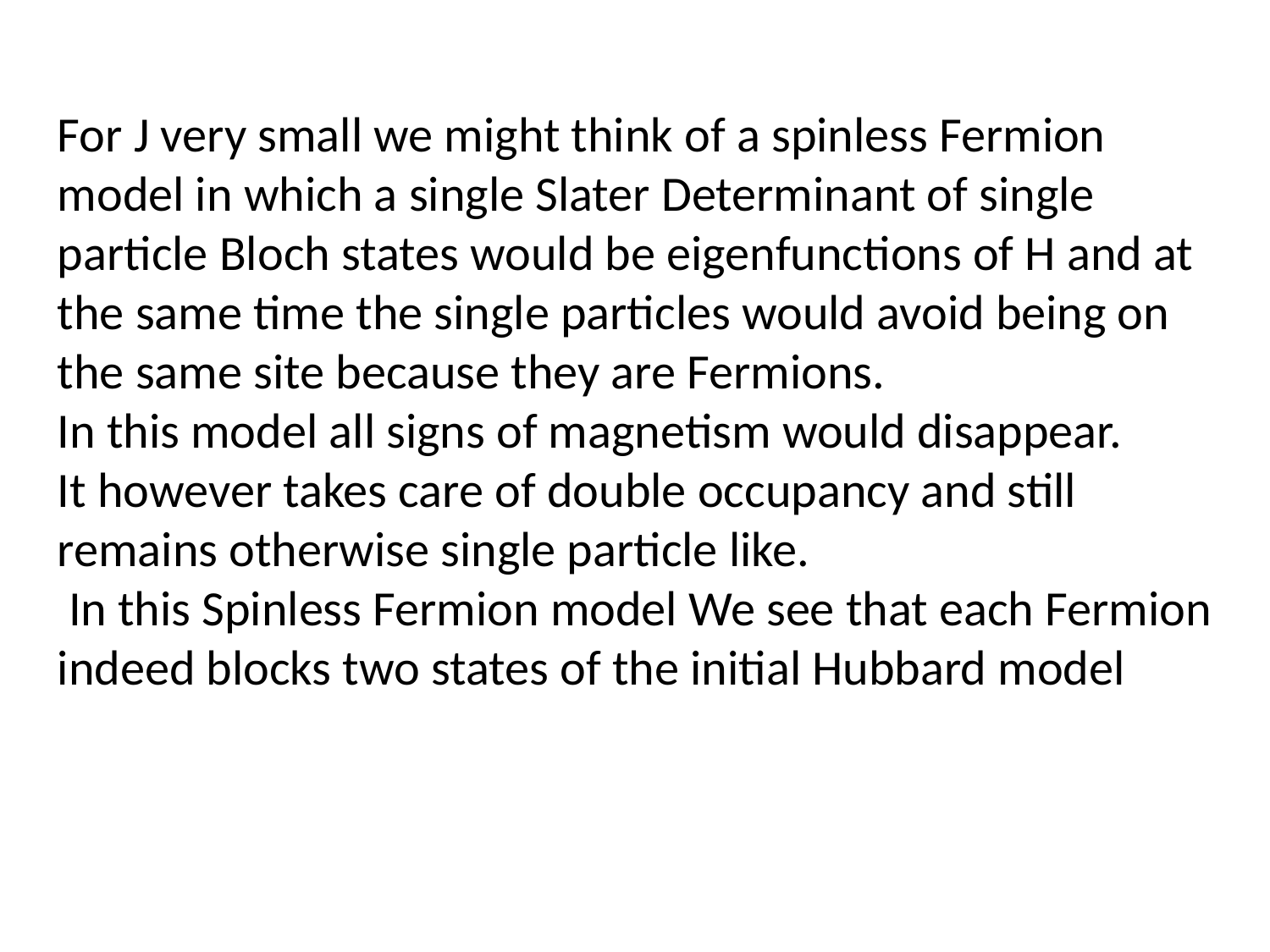

For J very small we might think of a spinless Fermion model in which a single Slater Determinant of single particle Bloch states would be eigenfunctions of H and at the same time the single particles would avoid being on the same site because they are Fermions.
In this model all signs of magnetism would disappear.
It however takes care of double occupancy and still remains otherwise single particle like.
 In this Spinless Fermion model We see that each Fermion indeed blocks two states of the initial Hubbard model